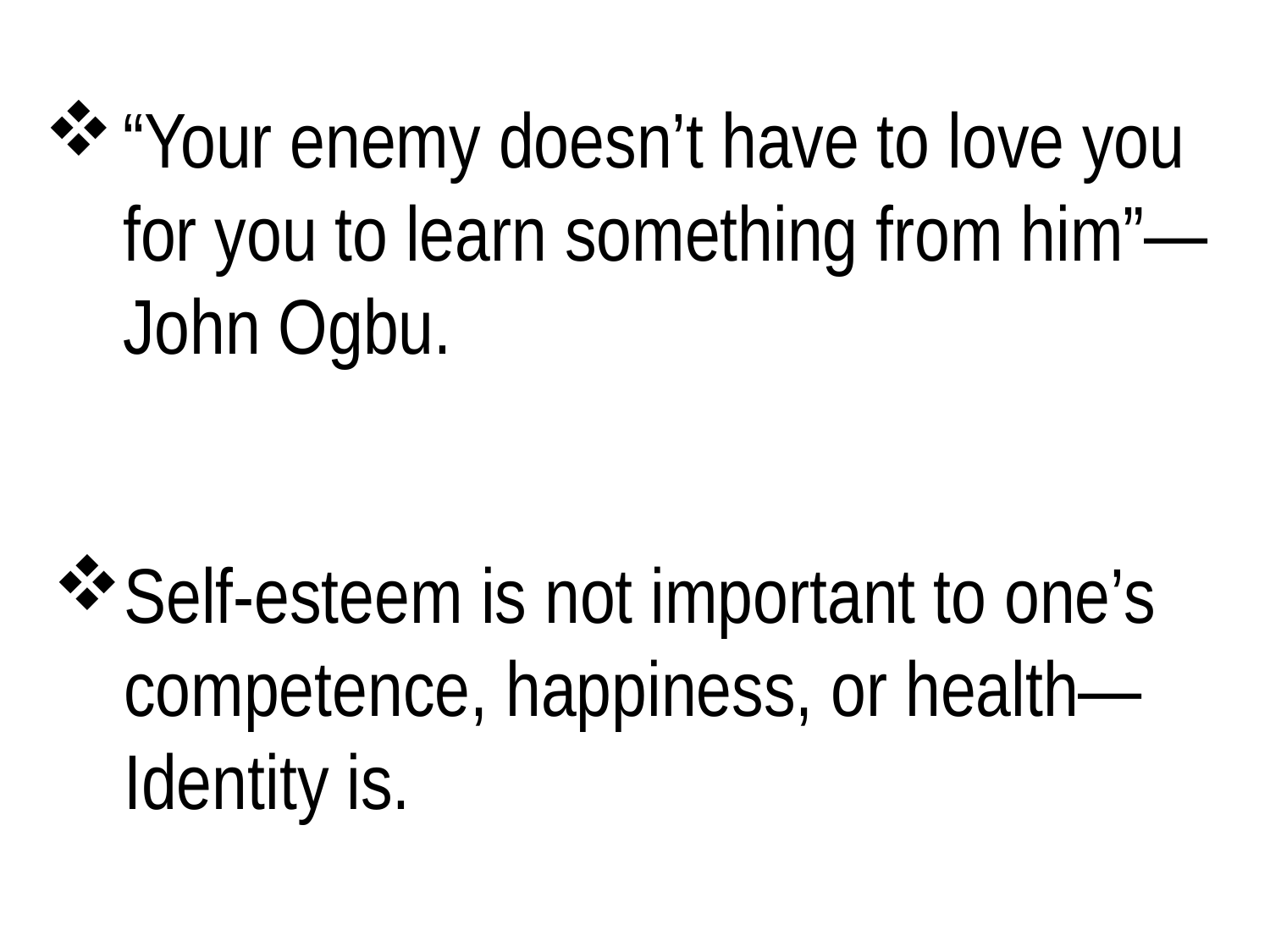

“Your enemy doesn’t have to love you for you to learn something from him”—John Ogbu.

Self-esteem is not important to one’s competence, happiness, or health—Identity is.
50